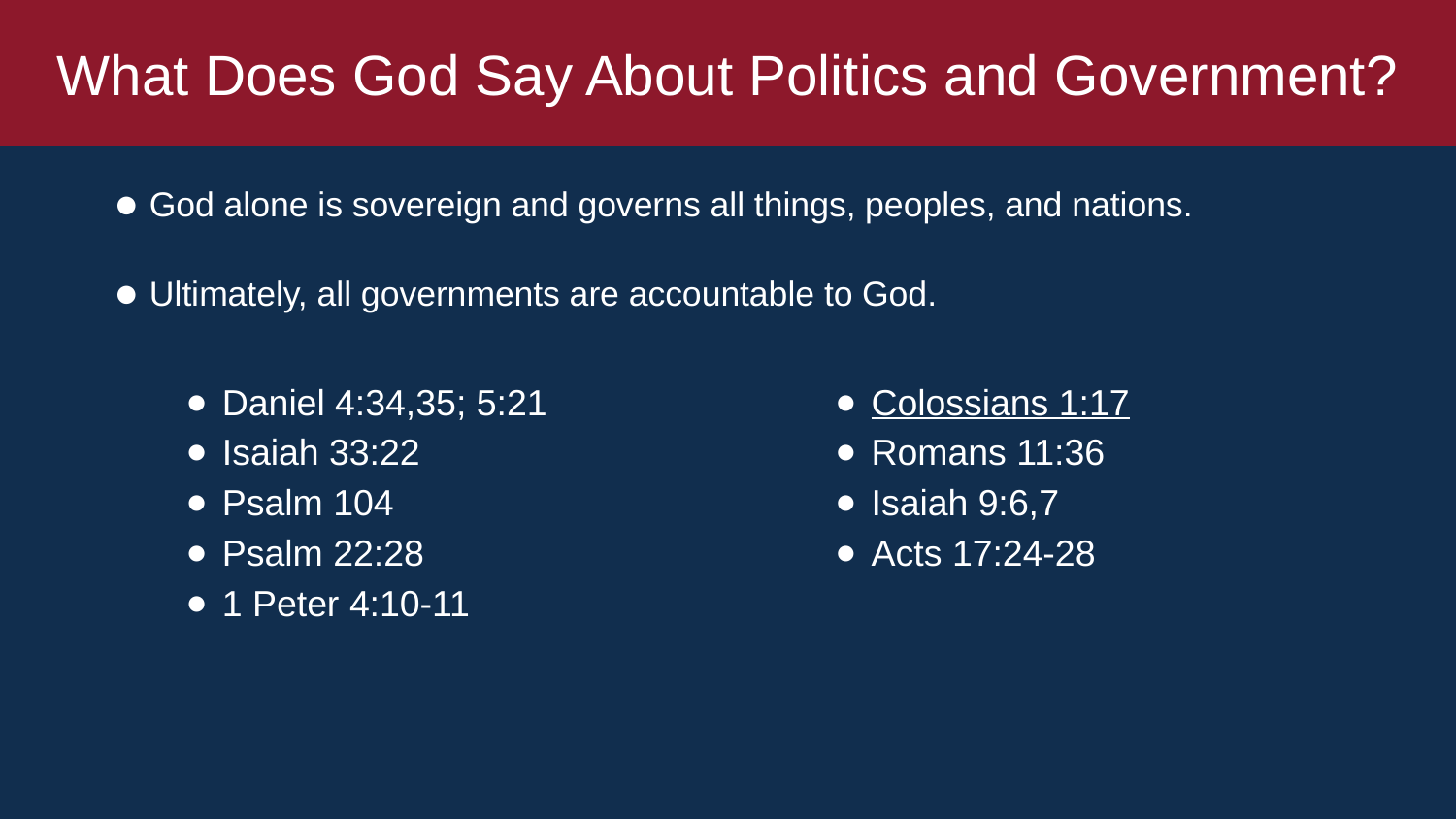

# What Does God Say About Politics and Government?
God alone is sovereign and governs all things, peoples, and nations.
Ultimately, all governments are accountable to God.
Daniel 4:34,35; 5:21
Isaiah 33:22
Psalm 104
Psalm 22:28
1 Peter 4:10-11

Colossians 1:17
Romans 11:36
Isaiah 9:6,7
Acts 17:24-28